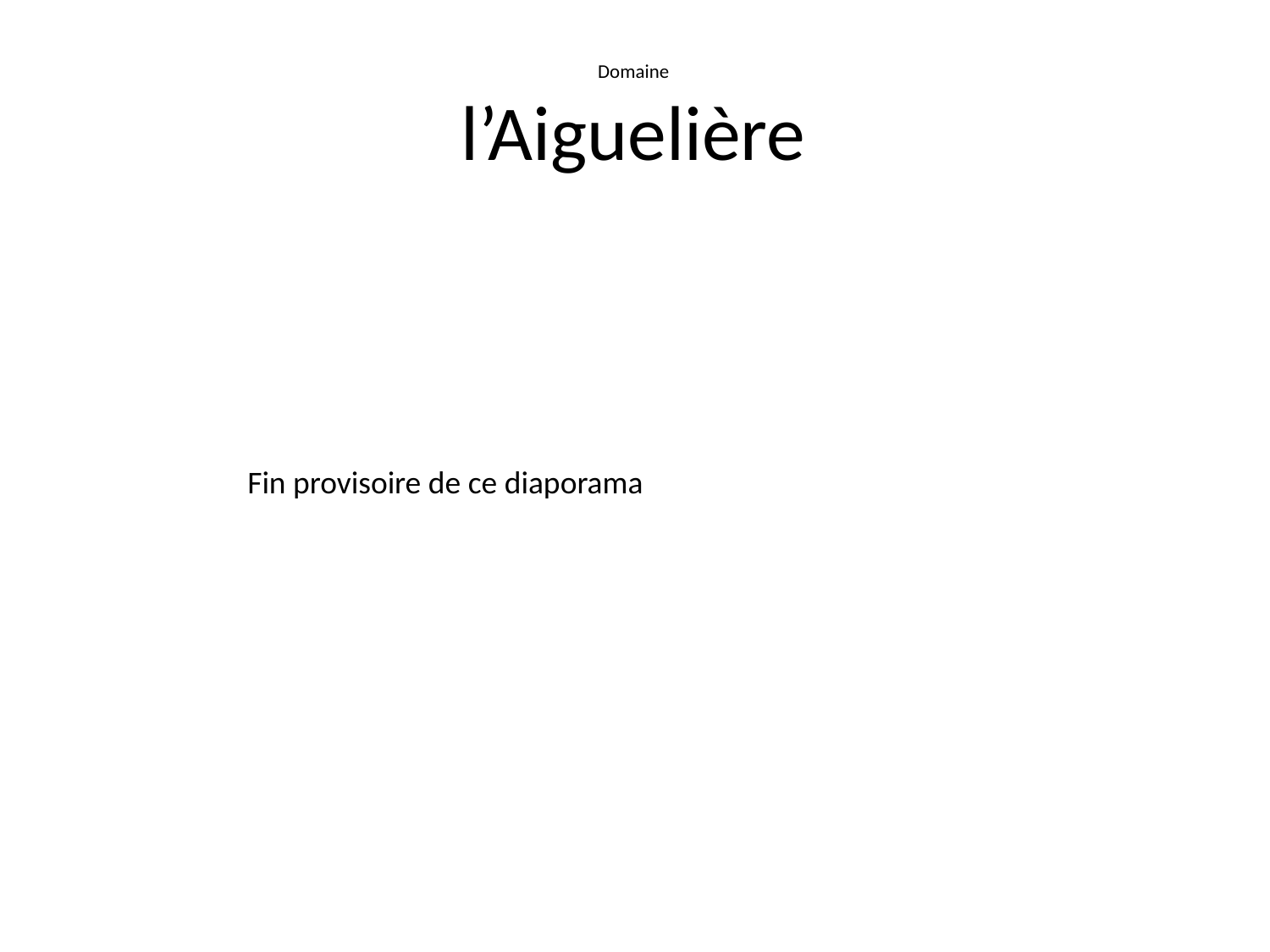

Domaine
l’Aiguelière
Fin provisoire de ce diaporama